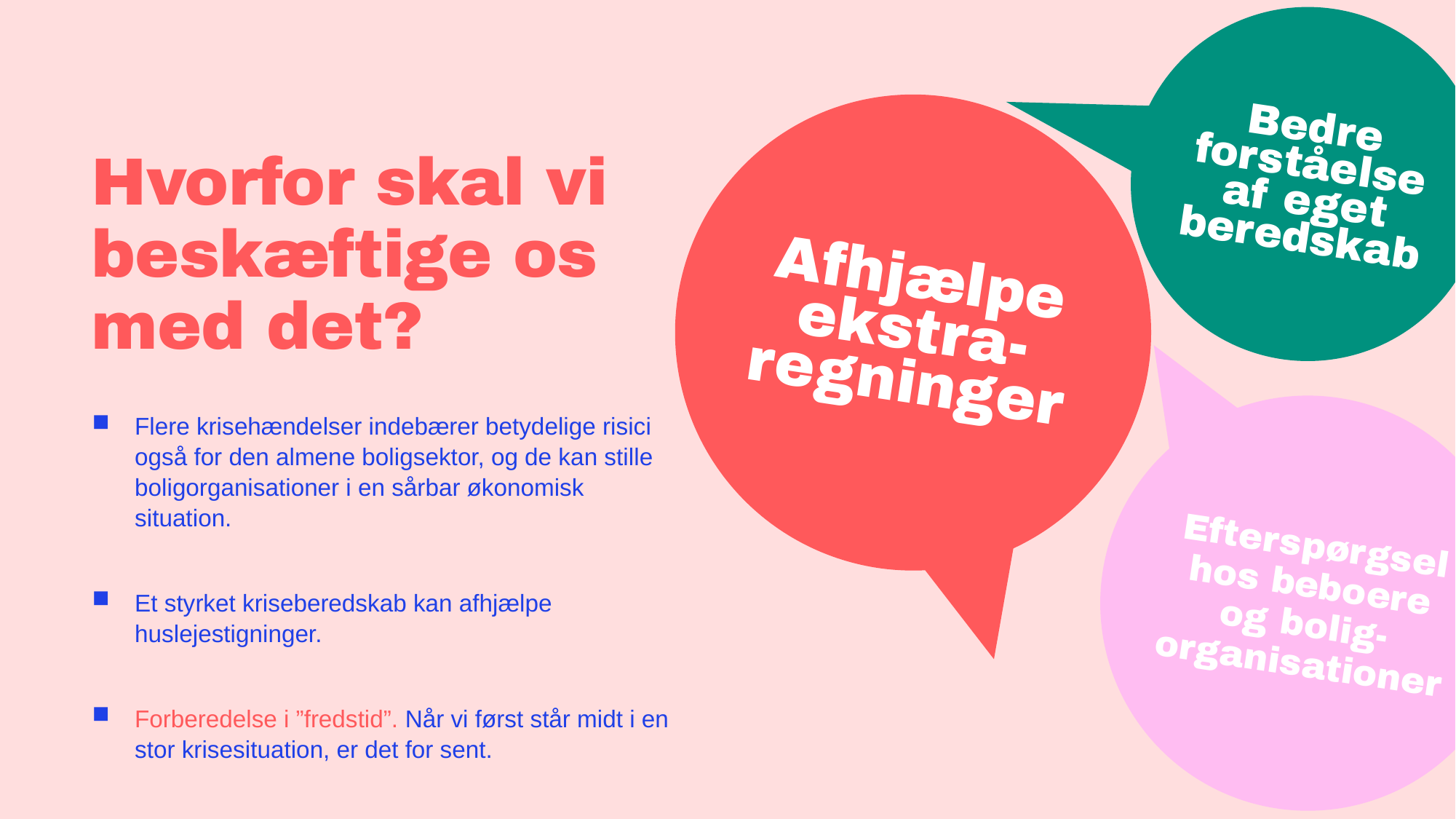

Bedre forståelse af eget beredskab
Afhjælpe ekstra-regninger
# Hvorfor skal vi beskæftige os med det?
Efterspørgsel hos beboere og bolig-organisationer
Flere krisehændelser indebærer betydelige risici også for den almene boligsektor, og de kan stille boligorganisationer i en sårbar økonomisk situation.

Et styrket kriseberedskab kan afhjælpe huslejestigninger.

Forberedelse i ”fredstid”. Når vi først står midt i en stor krisesituation, er det for sent.